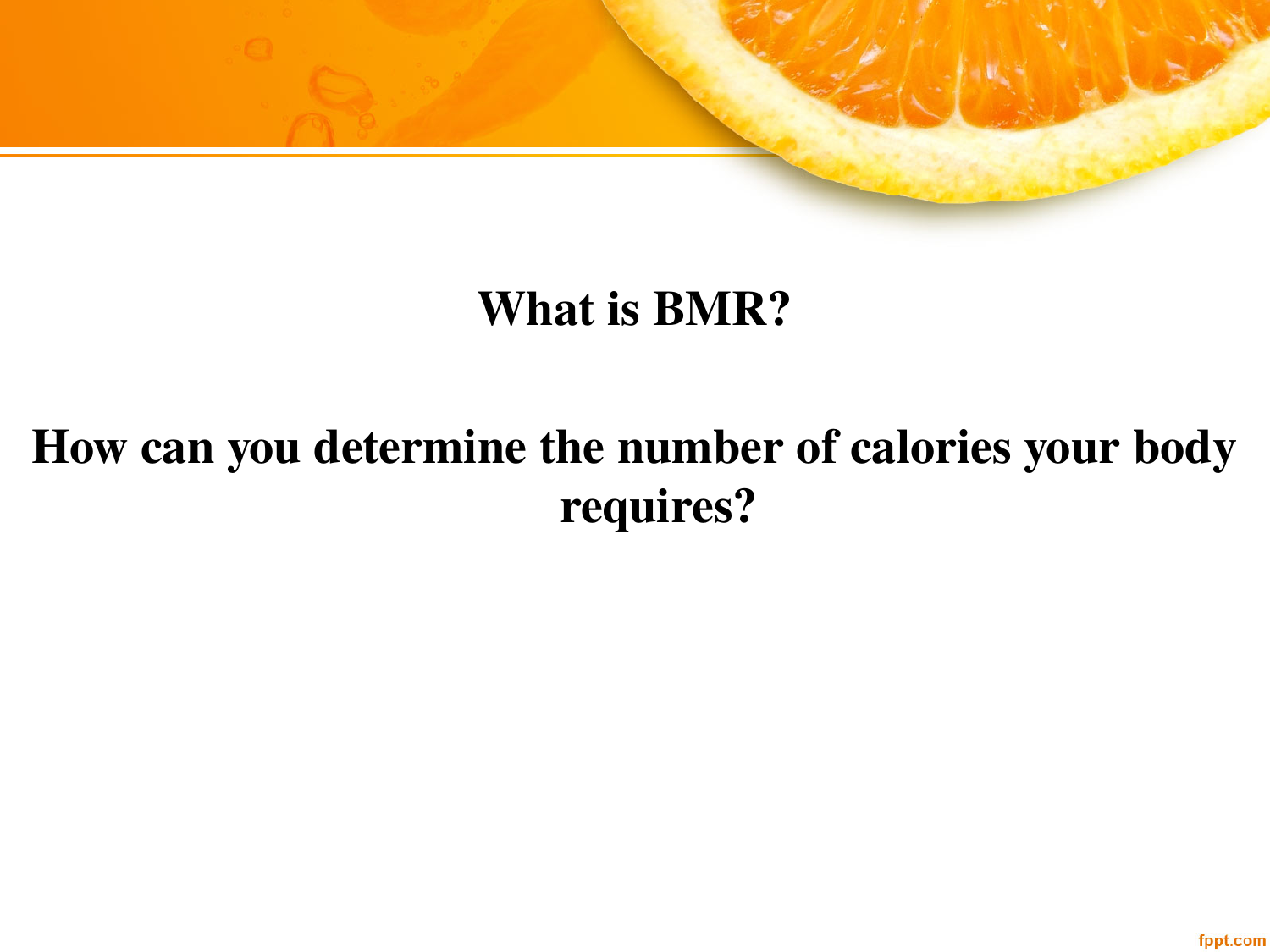

#

What is BMR?

How can you determine the number of calories your body requires?